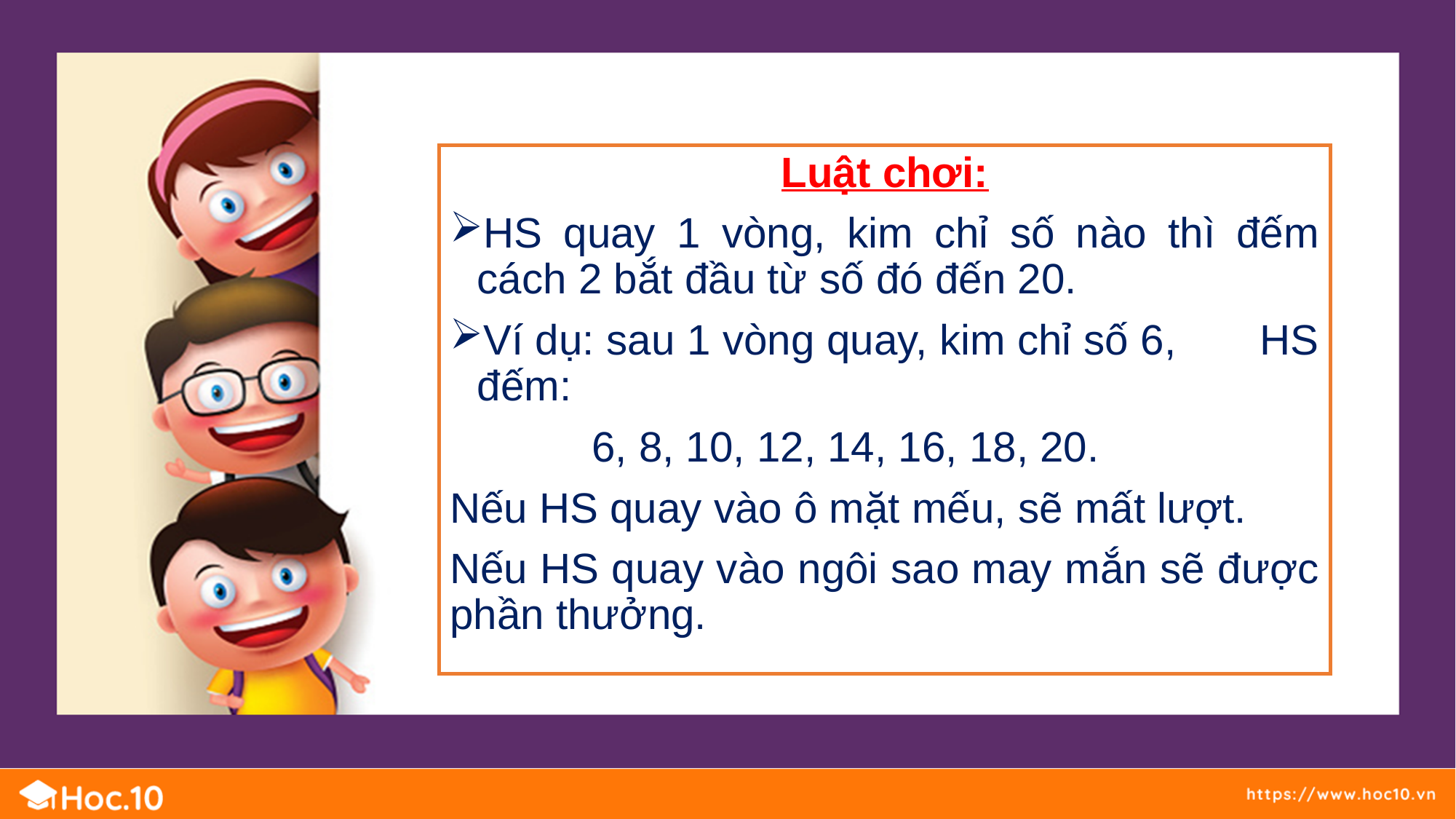

Luật chơi:
HS quay 1 vòng, kim chỉ số nào thì đếm cách 2 bắt đầu từ số đó đến 20.
Ví dụ: sau 1 vòng quay, kim chỉ số 6,       HS đếm:
            6, 8, 10, 12, 14, 16, 18, 20.
Nếu HS quay vào ô mặt mếu, sẽ mất lượt.
Nếu HS quay vào ngôi sao may mắn sẽ được phần thưởng.
TRÒ CHƠI
ĐẾM CÁCH 2